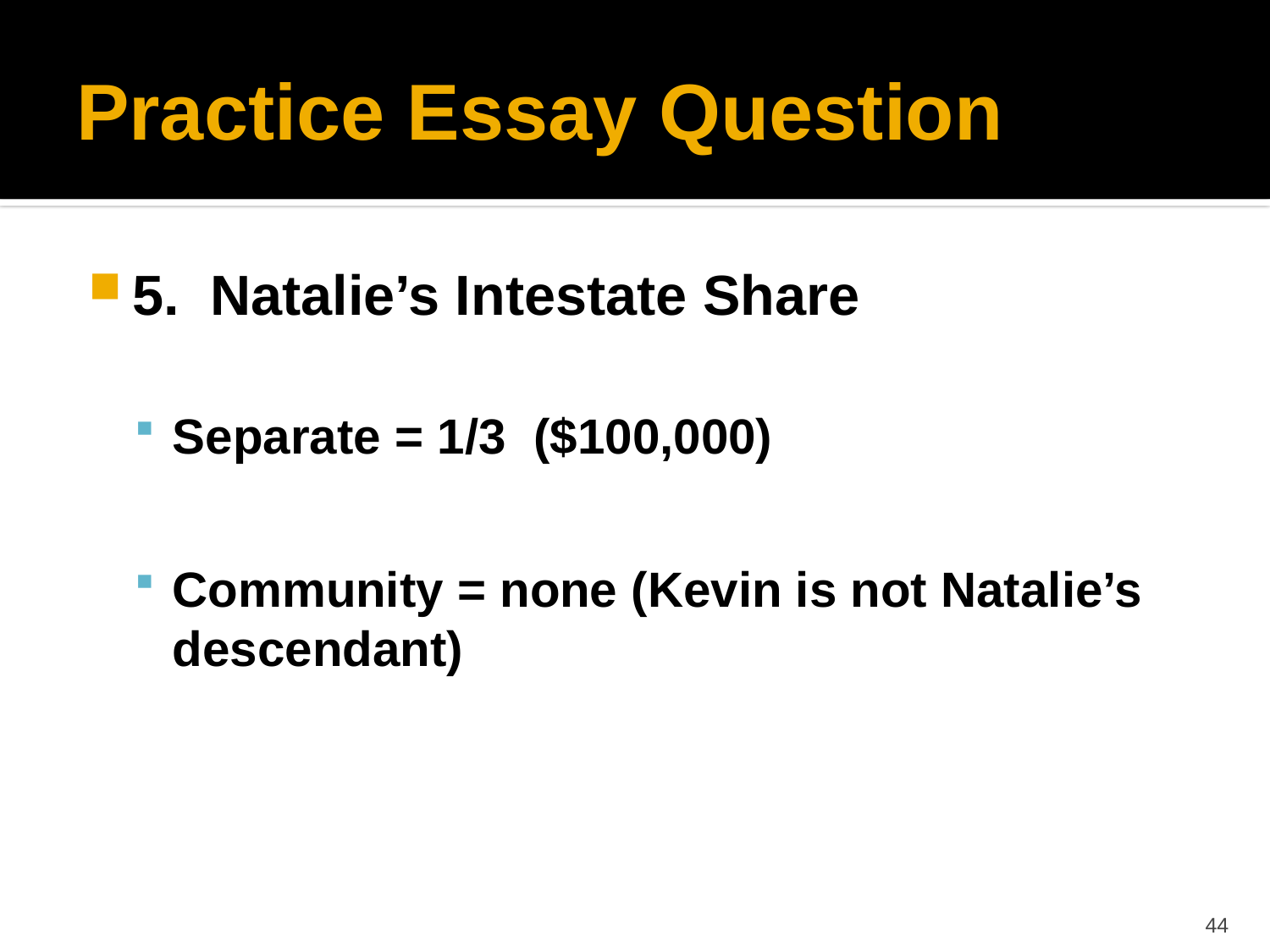

# Practice Essay Question
5.  Natalie’s Intestate Share

Separate = 1/3  ($100,000)

Community = none (Kevin is not Natalie’s descendant)
44